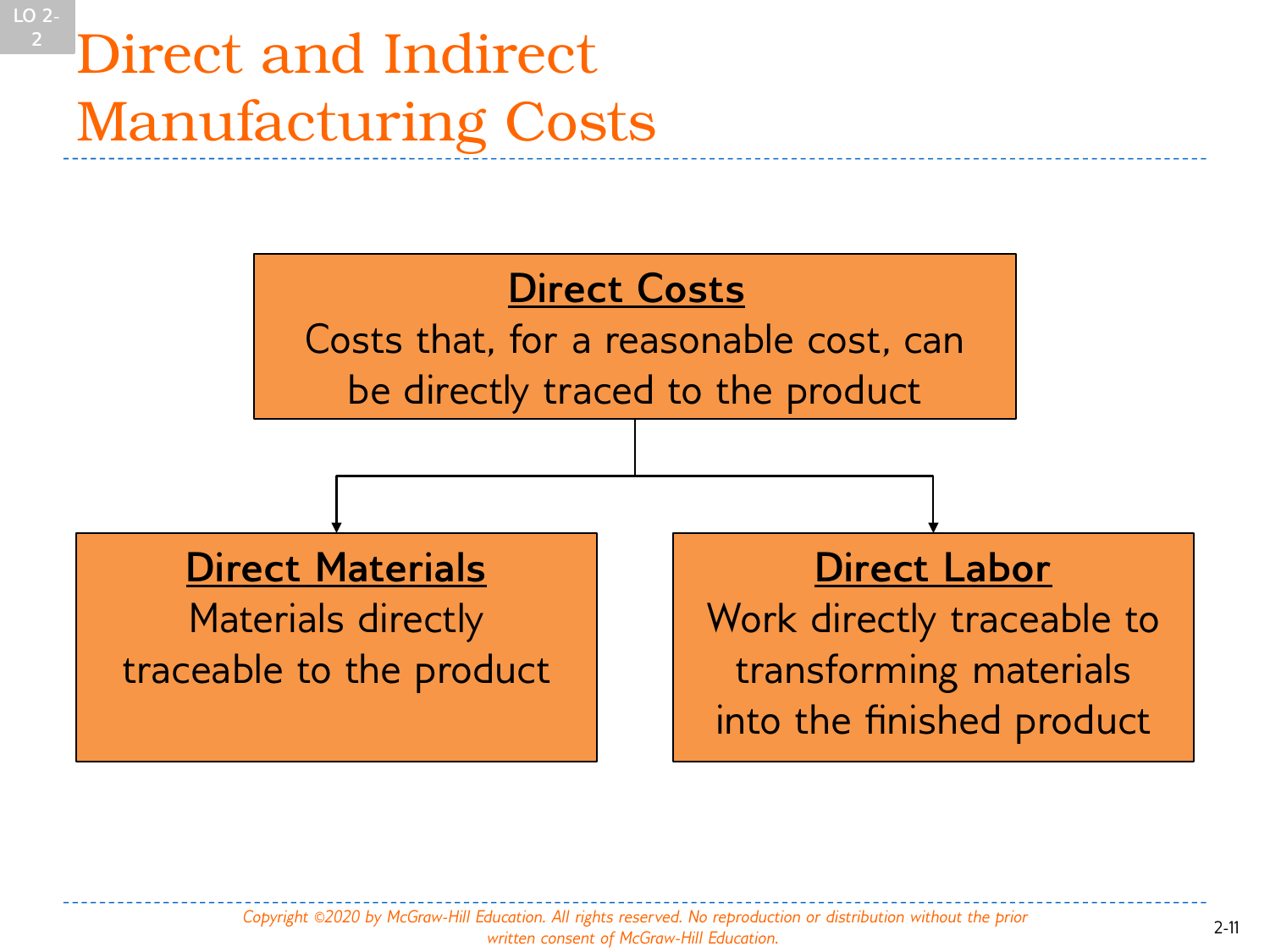

LO 2-2
# Direct and Indirect Manufacturing Costs
Direct Costs
Costs that, for a reasonable cost, can
be directly traced to the product
Direct Materials
Materials directly
traceable to the product
Direct Labor
Work directly traceable to
transforming materials
into the finished product